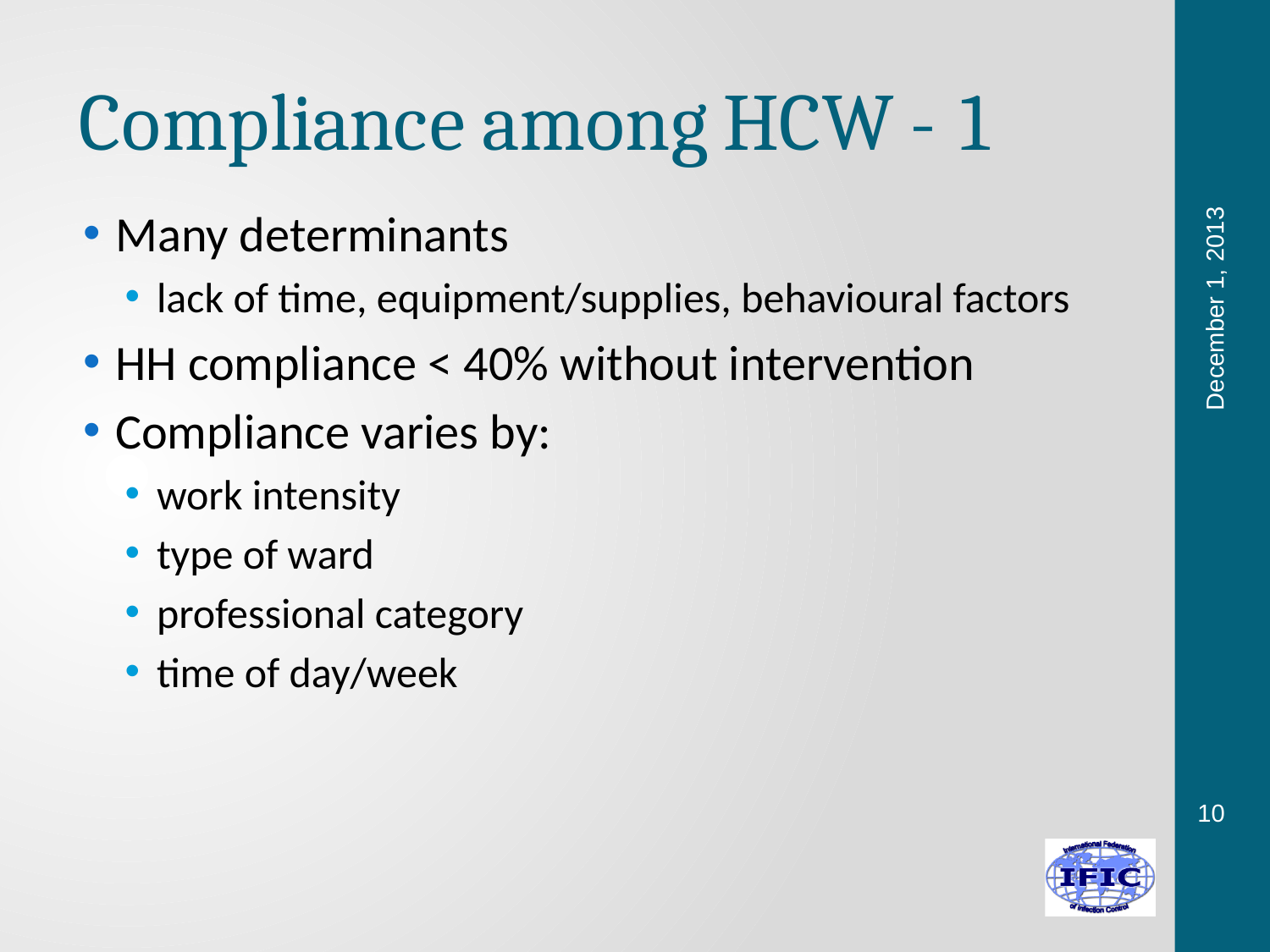

# Compliance among HCW - 1
Many determinants
lack of time, equipment/supplies, behavioural factors
HH compliance < 40% without intervention
Compliance varies by:
work intensity
type of ward
professional category
time of day/week
December 1, 2013